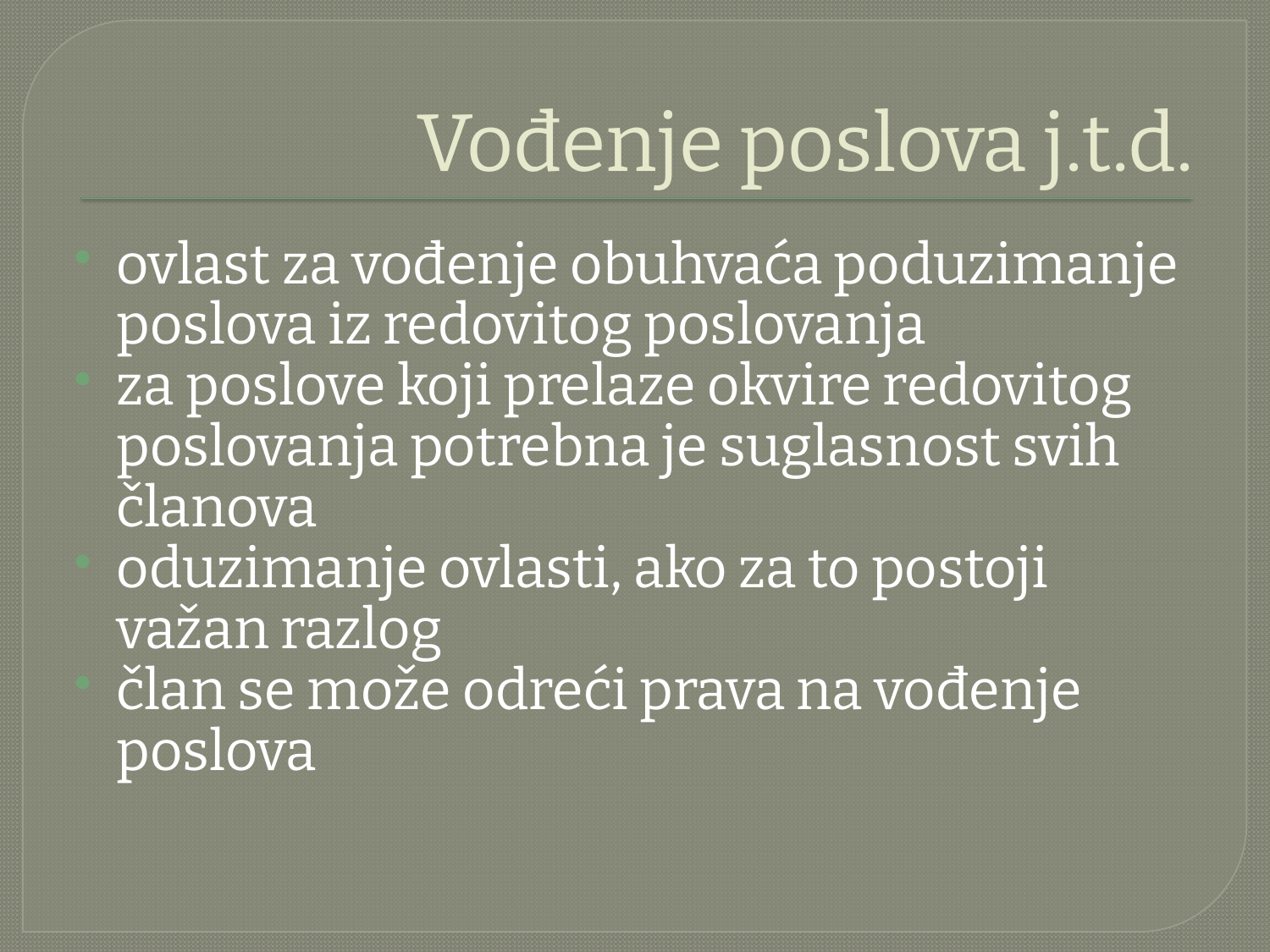

# Vođenje poslova j.t.d.
ovlast za vođenje obuhvaća poduzimanje poslova iz redovitog poslovanja
za poslove koji prelaze okvire redovitog poslovanja potrebna je suglasnost svih članova
oduzimanje ovlasti, ako za to postoji važan razlog
član se može odreći prava na vođenje poslova